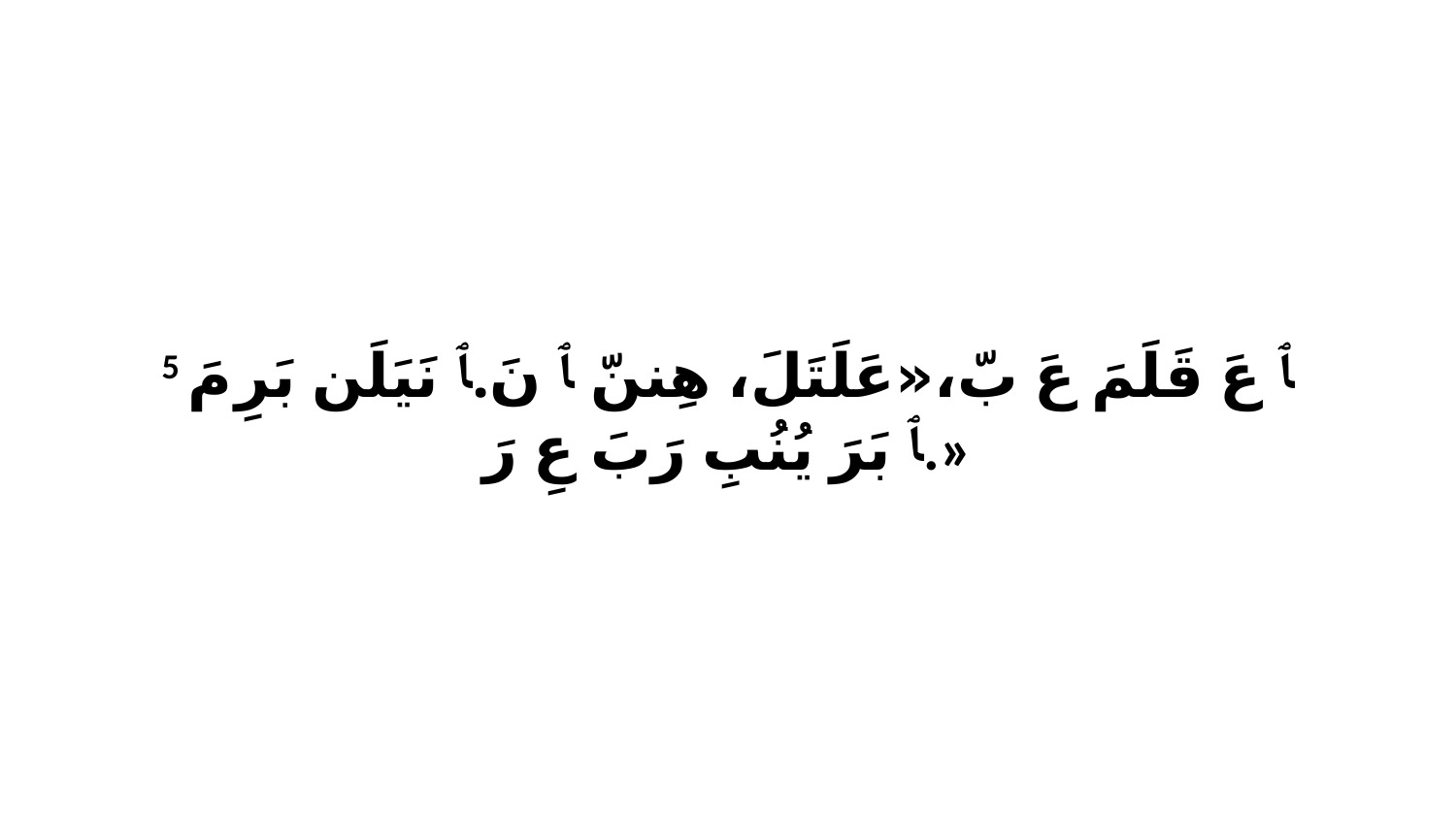

5 ﭑ عَ قَلَمَ عَ بّ،«عَلَتَلَ، هِننّ ﭑ نَ.ﭑ نَيَلَن بَرِ مَ ﭑ بَرَ يُنُبِ رَبَ عِ رَ.»